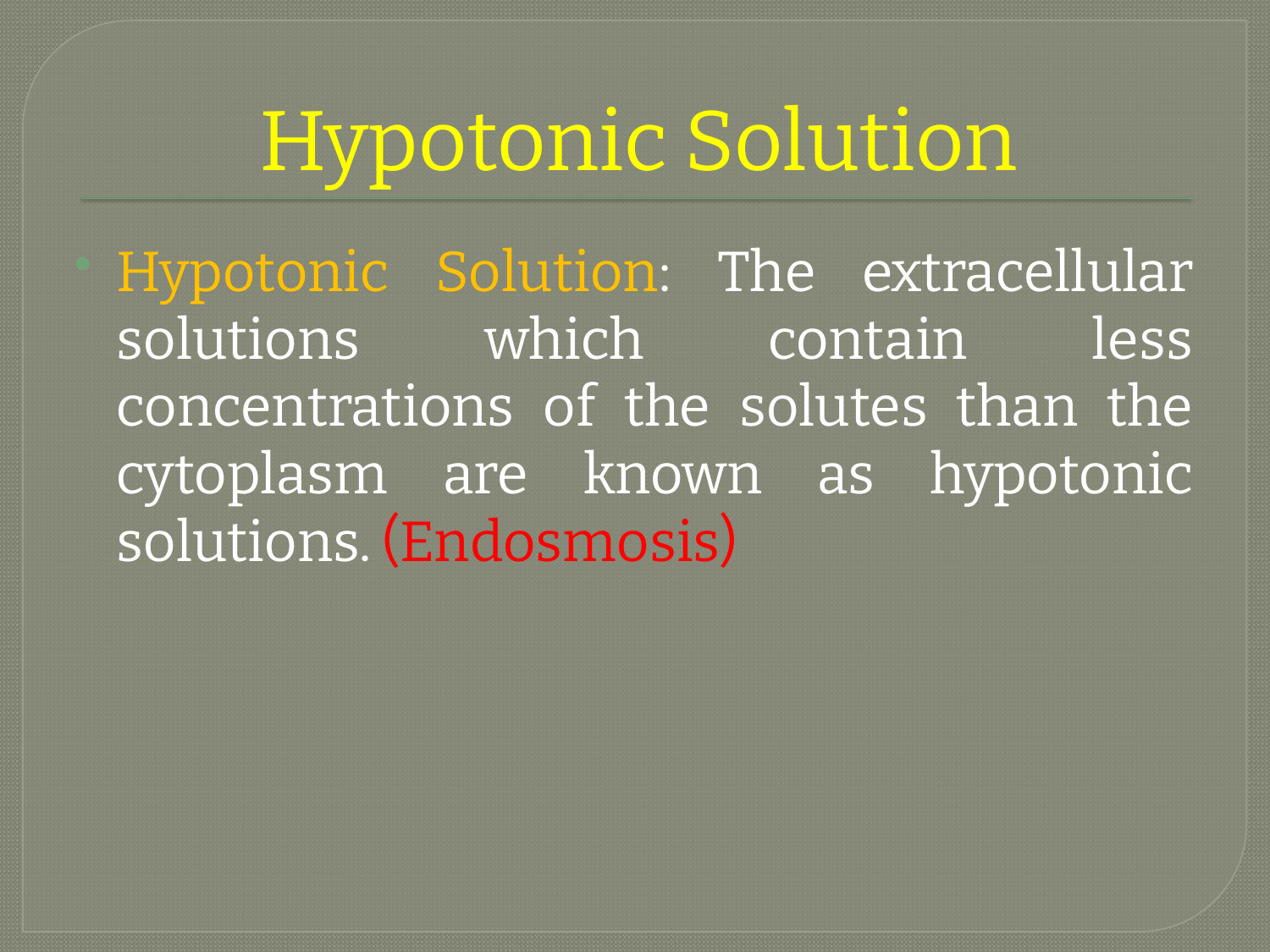

# Hypotonic Solution
Hypotonic Solution: The extracellular solutions which contain less concentrations of the solutes than the cytoplasm are known as hypotonic solutions. (Endosmosis)